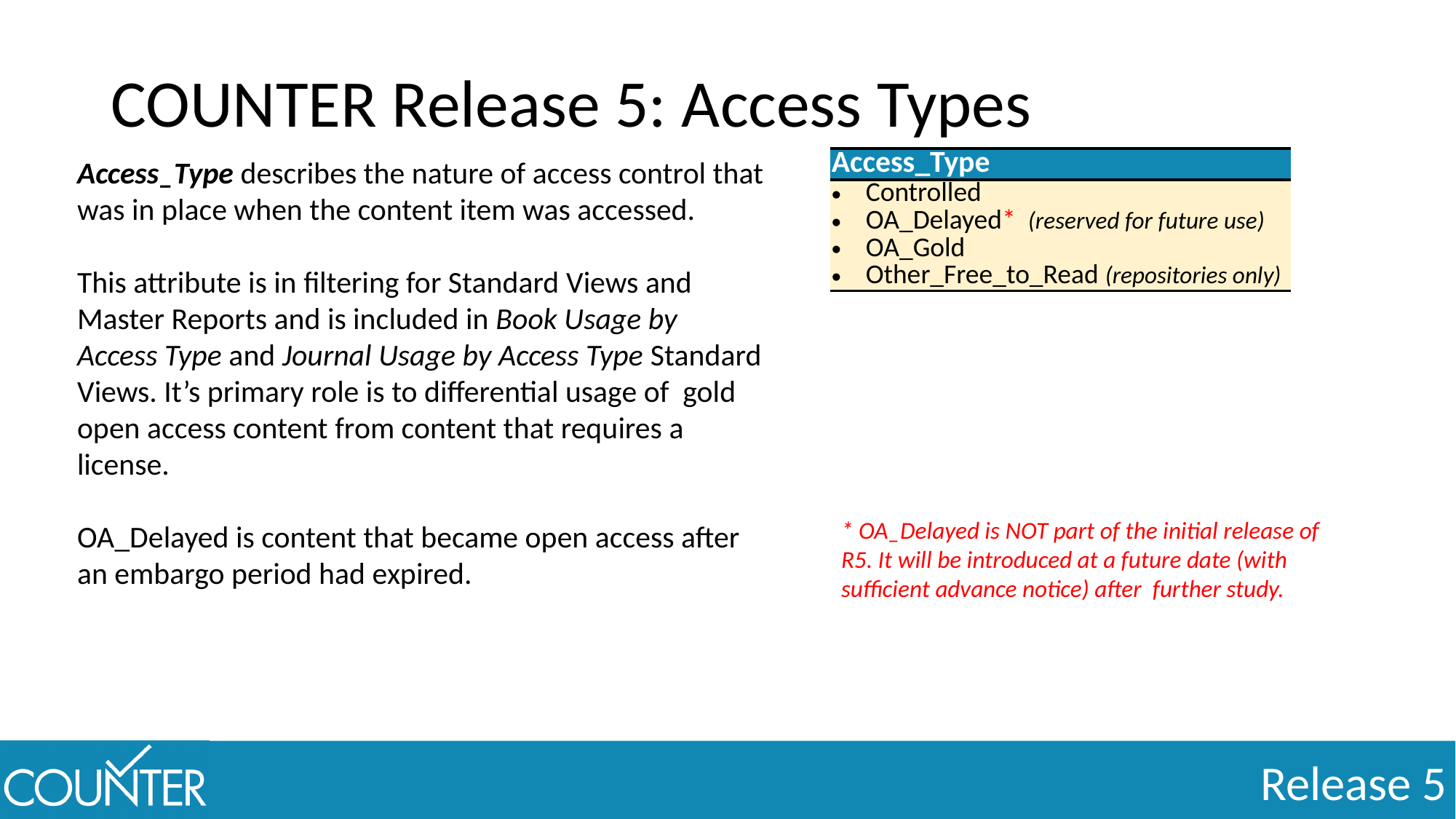

# COUNTER Release 5: Access Types

Access_Type describes the nature of access control that was in place when the content item was accessed.

This attribute is in filtering for Standard Views and Master Reports and is included in Book Usage by Access Type and Journal Usage by Access Type Standard Views. It’s primary role is to differential usage of  gold open access content from content that requires a license.

OA_Delayed is content that became open access after an embargo period had expired.
| Access\_Type |
| --- |
| Controlled OA\_Delayed\* (reserved for future use) OA\_Gold Other\_Free\_to\_Read (repositories only) |
* OA_Delayed is NOT part of the initial release of R5. It will be introduced at a future date (with sufficient advance notice) after  further study.